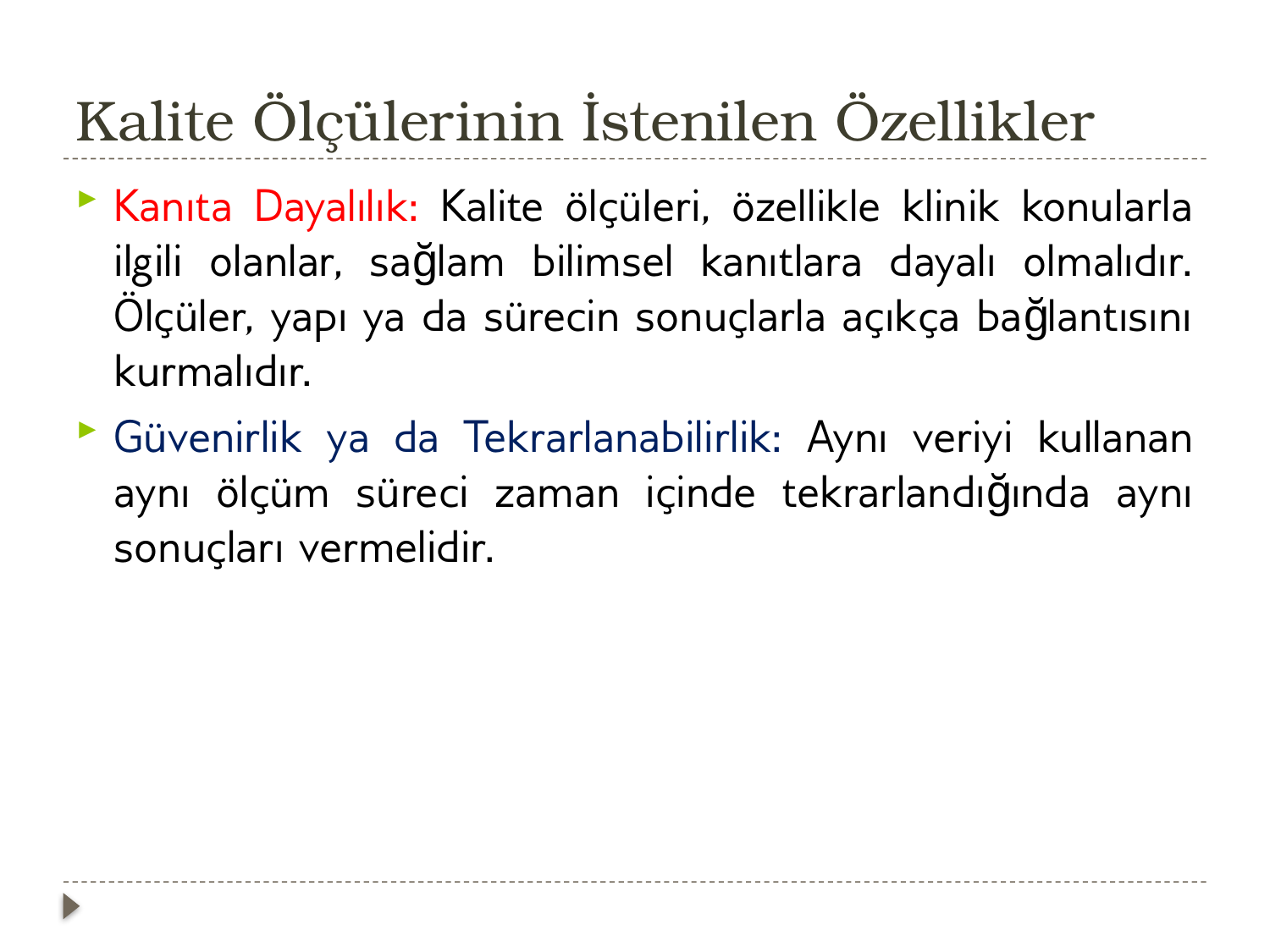

# Kalite Ölçülerinin İstenilen Özellikler
Kanıta Dayalılık: Kalite ölçüleri, özellikle klinik konularla ilgili olanlar, sağlam bilimsel kanıtlara dayalı olmalıdır. Ölçüler, yapı ya da sürecin sonuçlarla açıkça bağlantısını kurmalıdır.
Güvenirlik ya da Tekrarlanabilirlik: Aynı veriyi kullanan aynı ölçüm süreci zaman içinde tekrarlandığında aynı sonuçları vermelidir.